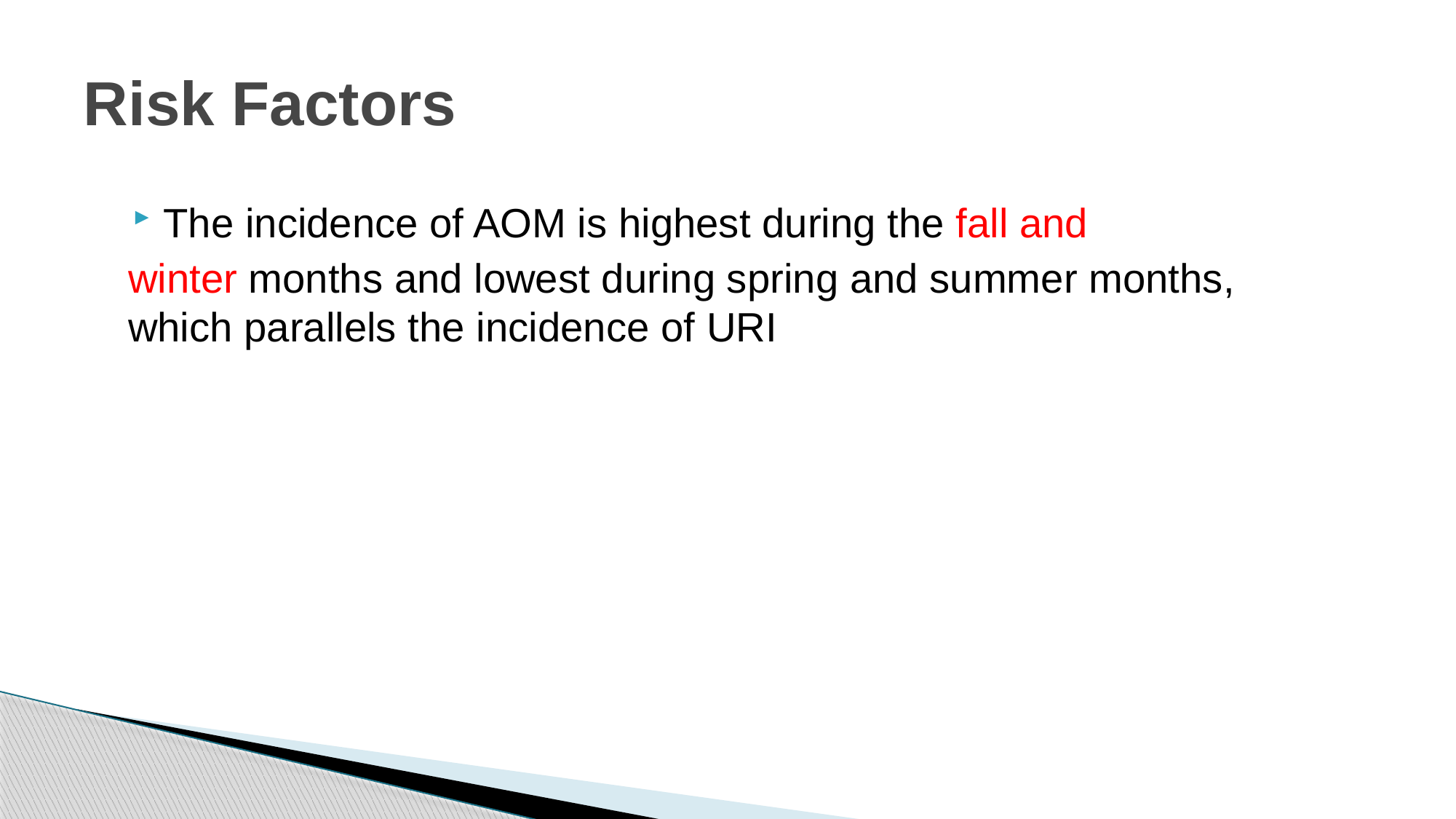

# Risk Factors
The incidence of AOM is highest during the fall and
winter months and lowest during spring and summer months, which parallels the incidence of URI